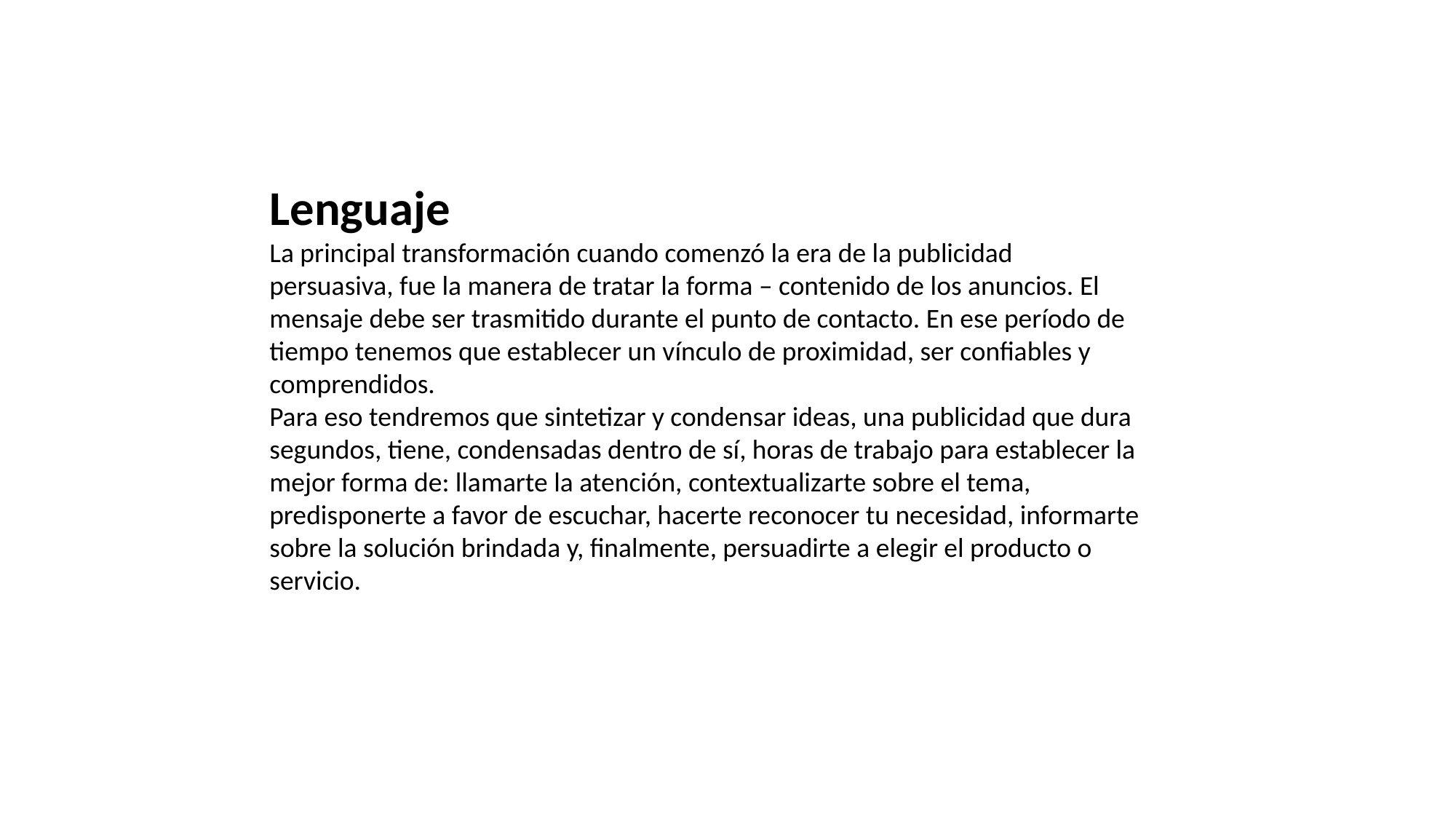

Lenguaje
La principal transformación cuando comenzó la era de la publicidad persuasiva, fue la manera de tratar la forma – contenido de los anuncios. El mensaje debe ser trasmitido durante el punto de contacto. En ese período de tiempo tenemos que establecer un vínculo de proximidad, ser confiables y comprendidos.
Para eso tendremos que sintetizar y condensar ideas, una publicidad que dura segundos, tiene, condensadas dentro de sí, horas de trabajo para establecer la mejor forma de: llamarte la atención, contextualizarte sobre el tema, predisponerte a favor de escuchar, hacerte reconocer tu necesidad, informarte sobre la solución brindada y, finalmente, persuadirte a elegir el producto o servicio.